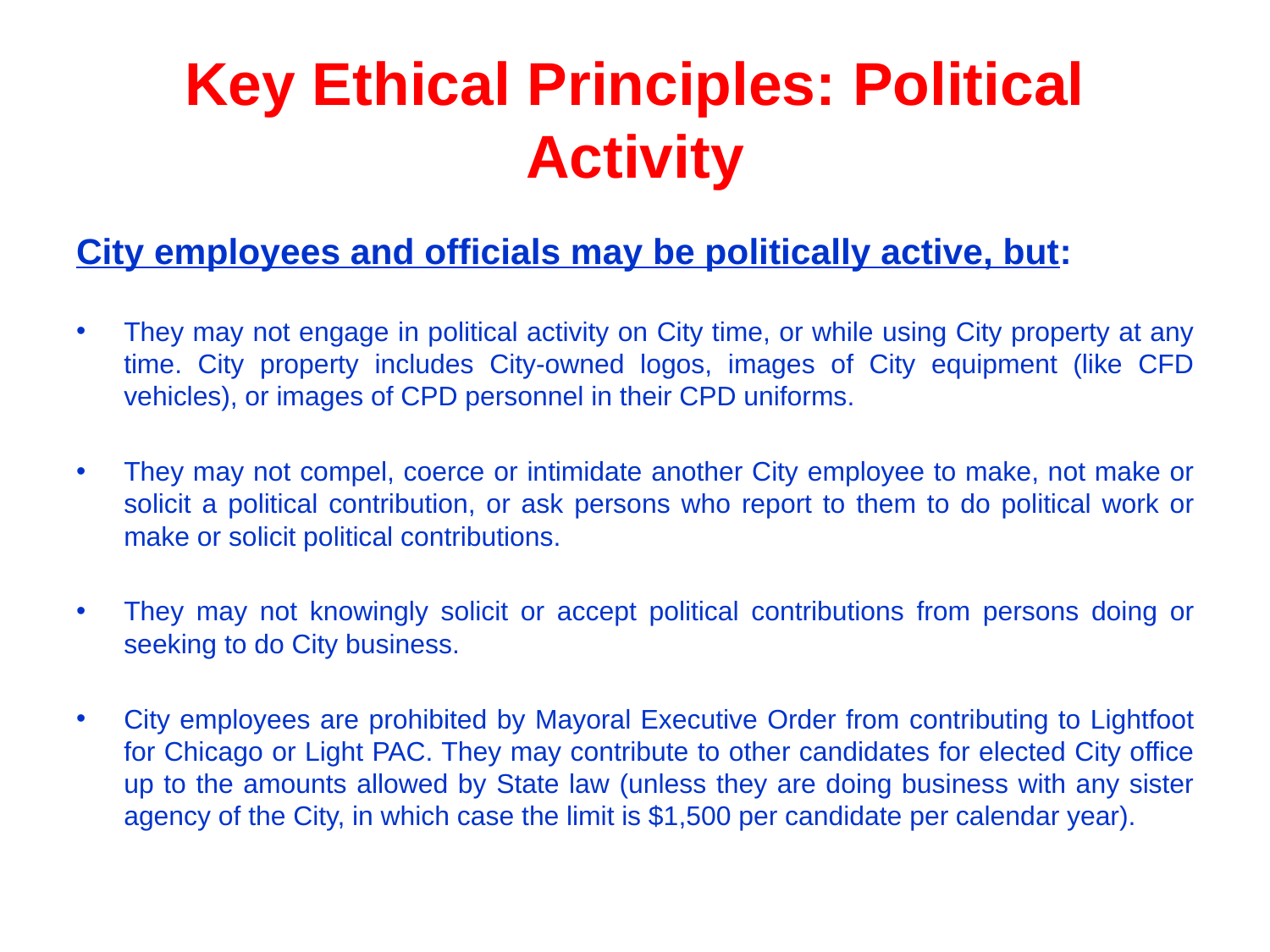

# Key Ethical Principles: Political Activity
City employees and officials may be politically active, but:

They may not engage in political activity on City time, or while using City property at any time. City property includes City-owned logos, images of City equipment (like CFD vehicles), or images of CPD personnel in their CPD uniforms.

They may not compel, coerce or intimidate another City employee to make, not make or solicit a political contribution, or ask persons who report to them to do political work or make or solicit political contributions.

They may not knowingly solicit or accept political contributions from persons doing or seeking to do City business.

City employees are prohibited by Mayoral Executive Order from contributing to Lightfoot for Chicago or Light PAC. They may contribute to other candidates for elected City office up to the amounts allowed by State law (unless they are doing business with any sister agency of the City, in which case the limit is $1,500 per candidate per calendar year).